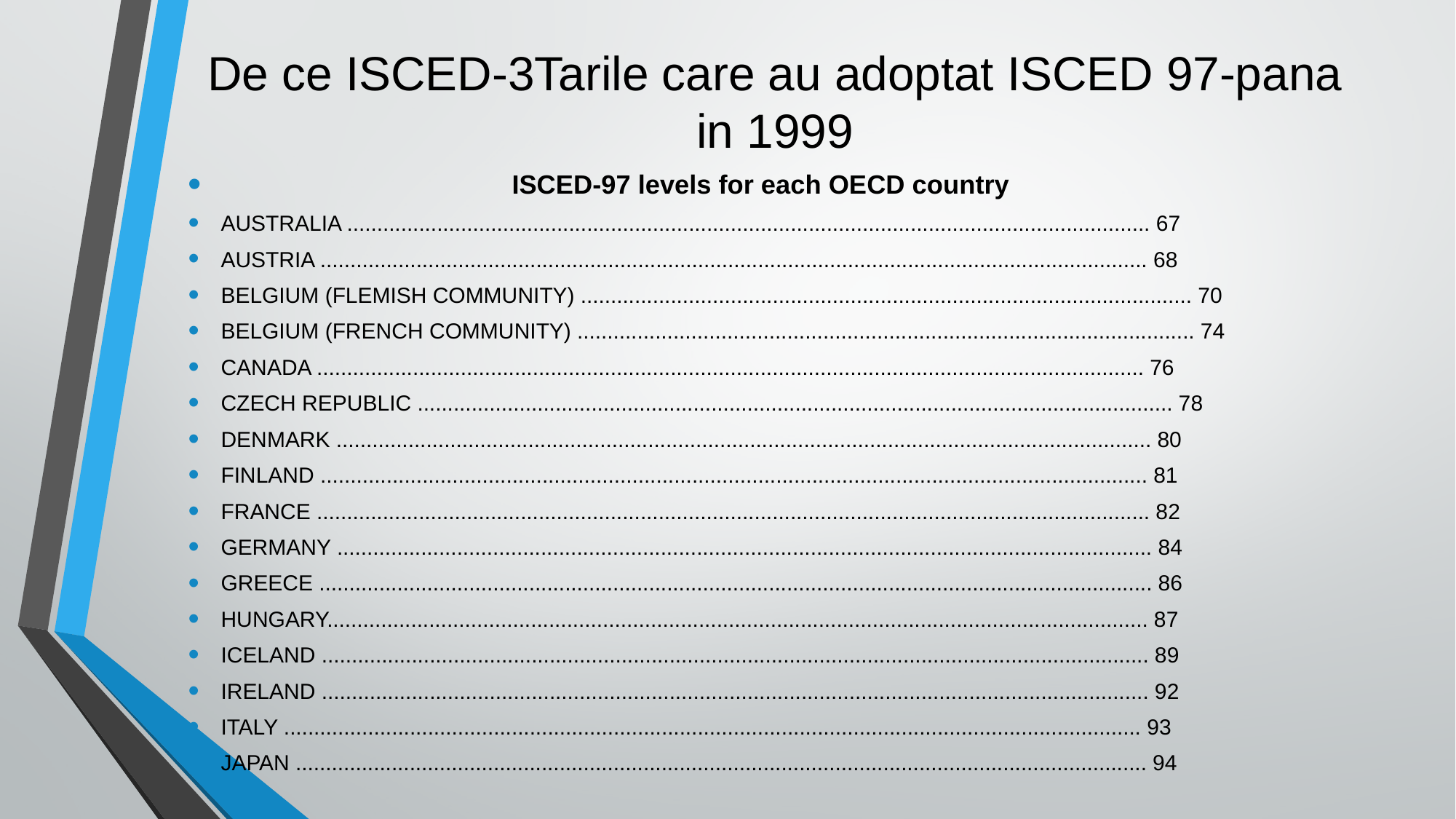

# De ce ISCED-3Tarile care au adoptat ISCED 97-pana in 1999
                                        ISCED-97 levels for each OECD country
AUSTRALIA ...................................................................................................................................... 67
AUSTRIA .......................................................................................................................................... 68
BELGIUM (FLEMISH COMMUNITY) ...................................................................................................... 70
BELGIUM (FRENCH COMMUNITY) ....................................................................................................... 74
CANADA .......................................................................................................................................... 76
CZECH REPUBLIC .............................................................................................................................. 78
DENMARK ........................................................................................................................................ 80
FINLAND .......................................................................................................................................... 81
FRANCE ........................................................................................................................................... 82
GERMANY ........................................................................................................................................ 84
GREECE ........................................................................................................................................... 86
HUNGARY......................................................................................................................................... 87
ICELAND .......................................................................................................................................... 89
IRELAND .......................................................................................................................................... 92
ITALY ............................................................................................................................................... 93
JAPAN .............................................................................................................................................. 94